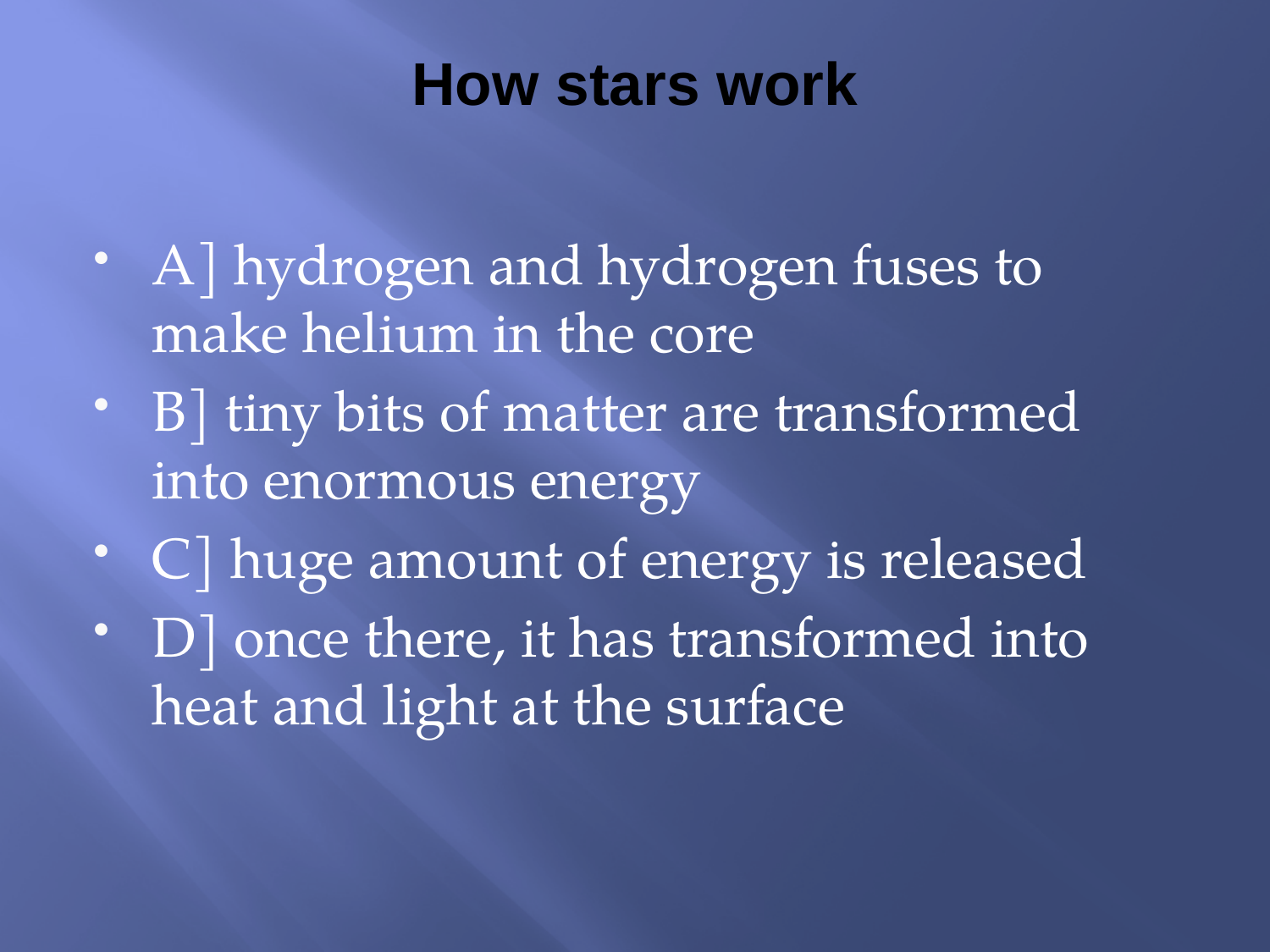

# How stars work
A] hydrogen and hydrogen fuses to make helium in the core
B] tiny bits of matter are transformed into enormous energy
C] huge amount of energy is released
D] once there, it has transformed into heat and light at the surface